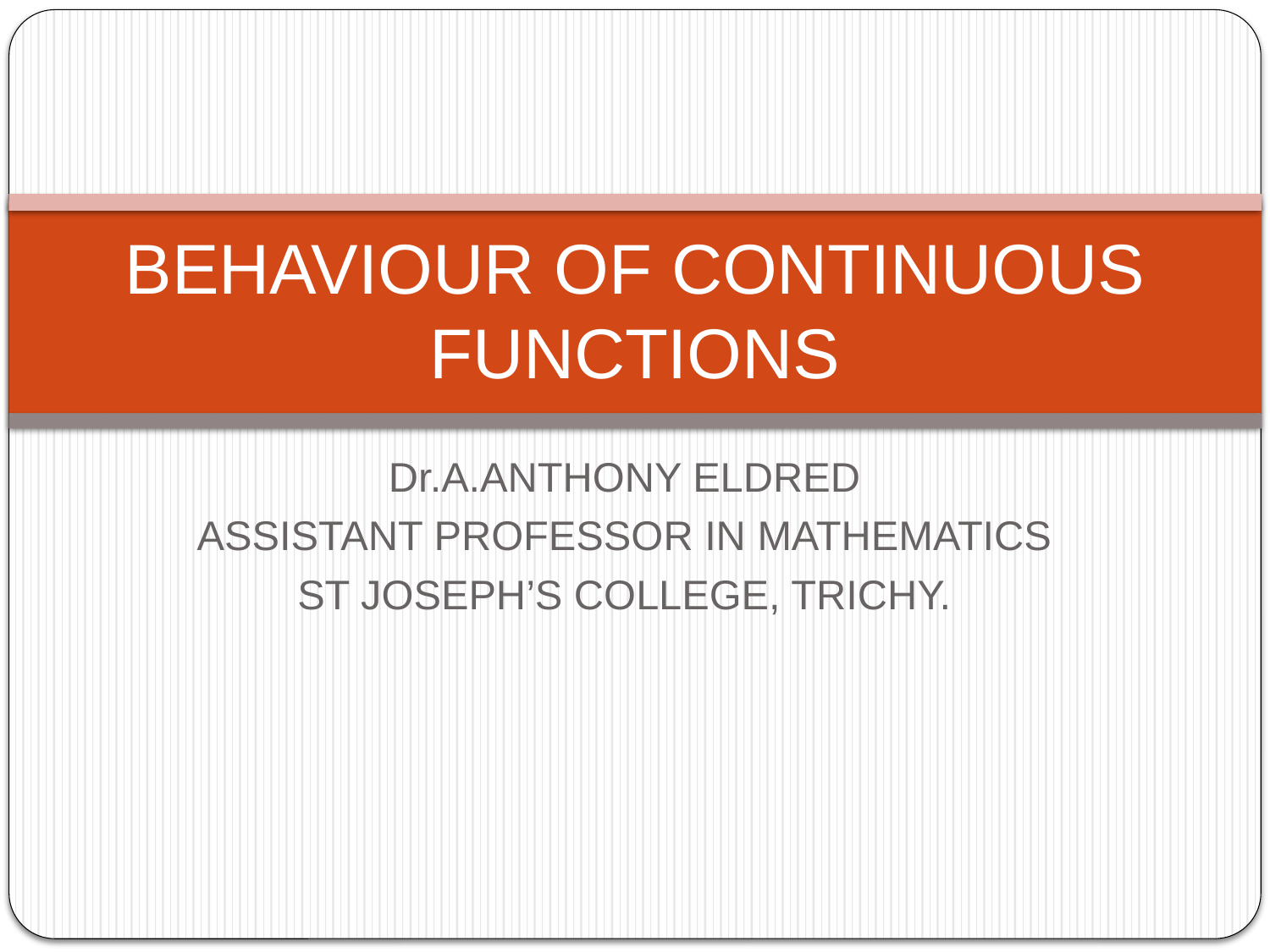

# BEHAVIOUR OF CONTINUOUS FUNCTIONS
Dr.A.ANTHONY ELDRED
ASSISTANT PROFESSOR IN MATHEMATICS
ST JOSEPH’S COLLEGE, TRICHY.